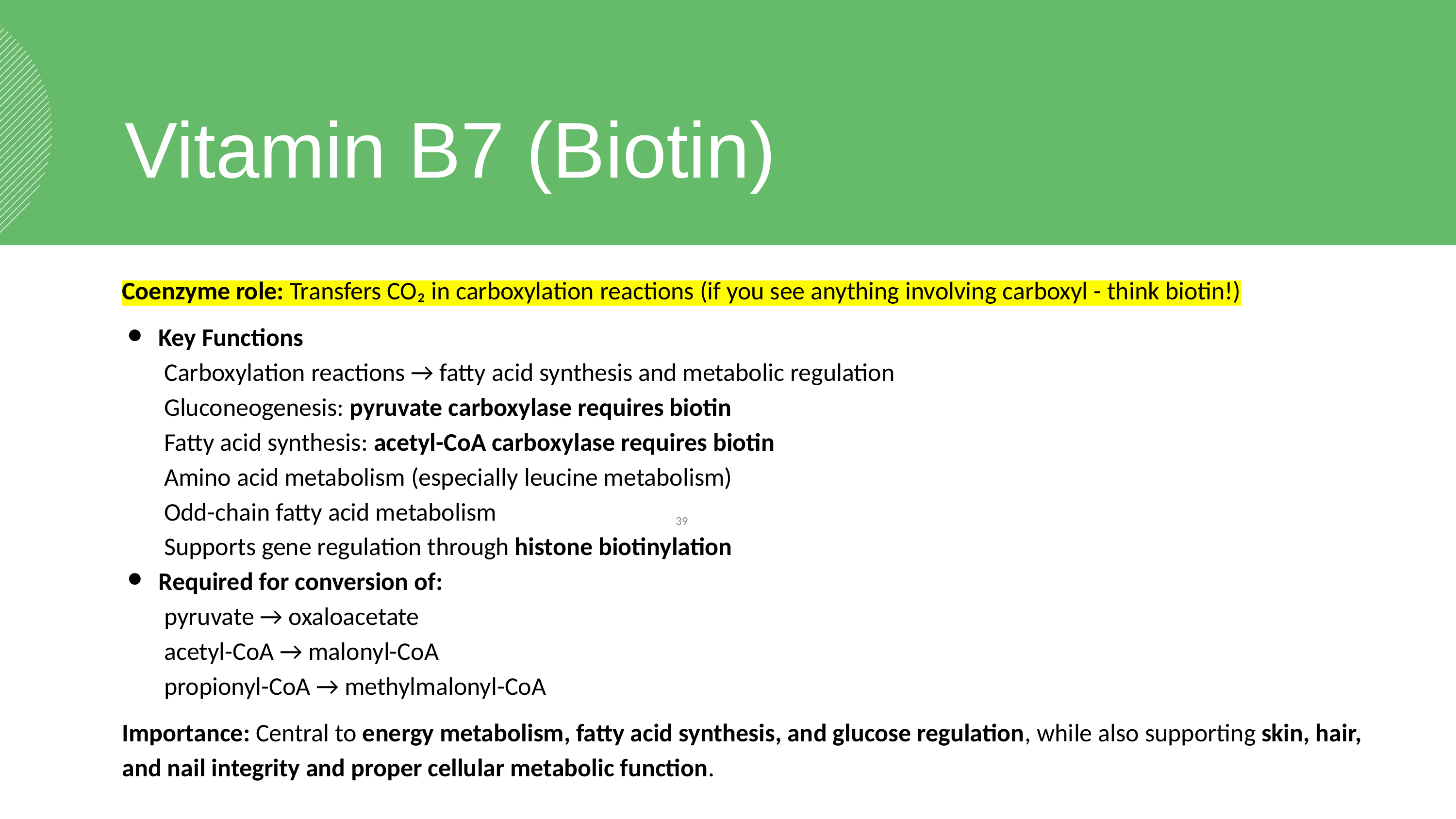

Vitamin B7 (Biotin)
Coenzyme role: Transfers CO₂ in carboxylation reactions (if you see anything involving carboxyl - think biotin!)
Key Functions
 Carboxylation reactions → fatty acid synthesis and metabolic regulation
 Gluconeogenesis: pyruvate carboxylase requires biotin
 Fatty acid synthesis: acetyl-CoA carboxylase requires biotin
 Amino acid metabolism (especially leucine metabolism)
 Odd-chain fatty acid metabolism
 Supports gene regulation through histone biotinylation
Required for conversion of:
 pyruvate → oxaloacetate
 acetyl-CoA → malonyl-CoA
 propionyl-CoA → methylmalonyl-CoA
Importance: Central to energy metabolism, fatty acid synthesis, and glucose regulation, while also supporting skin, hair, and nail integrity and proper cellular metabolic function.

39